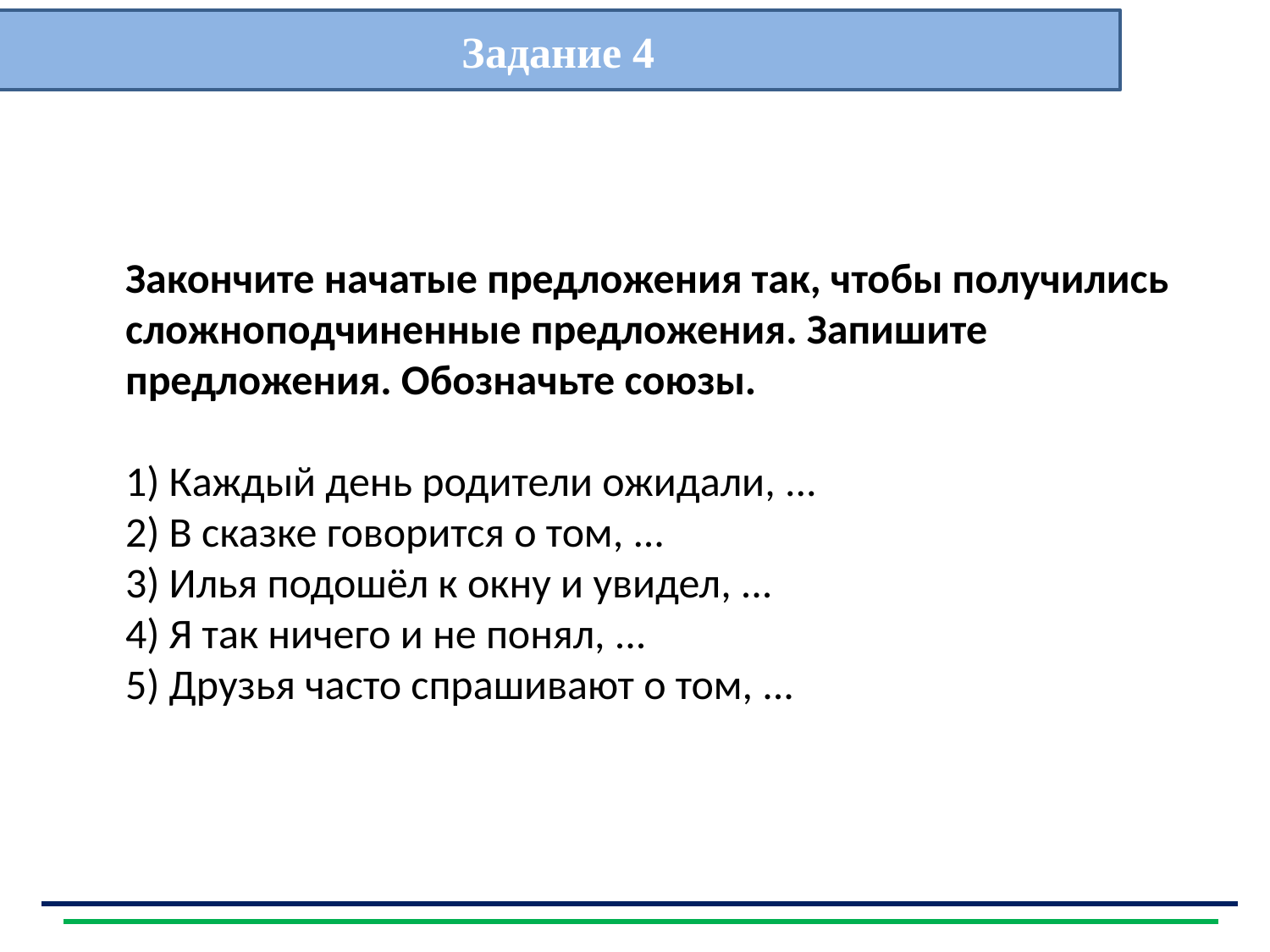

Задание 4

Закончите начатые предложения так, чтобы получились сложноподчиненные предложения. Запишите предложения. Обозначьте союзы.
1) Каждый день родители ожидали, ...
2) В сказке говорится о том, ...
3) Илья подошёл к окну и увидел, ...
4) Я так ничего и не понял, ...
5) Друзья часто спрашивают о том, ...